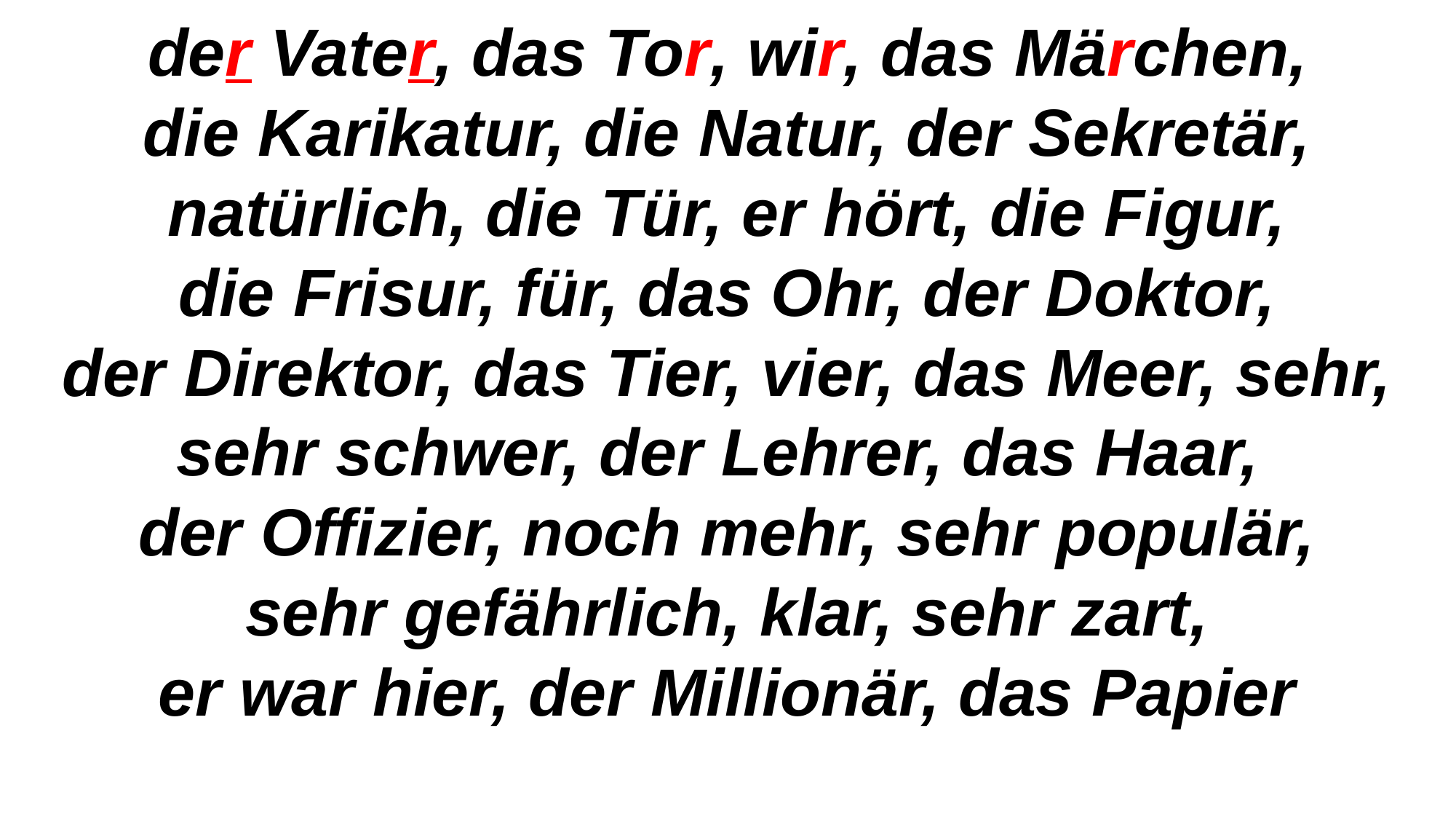

der Vater, das Tor, wir, das Märchen,
die Karikatur, die Natur, der Sekretär, natürlich, die Tür, er hört, die Figur,
die Frisur, für, das Ohr, der Doktor,
der Direktor, das Tier, vier, das Meer, sehr, sehr schwer, der Lehrer, das Haar,
der Offizier, noch mehr, sehr populär,
sehr gefährlich, klar, sehr zart,
er war hier, der Millionär, das Papier